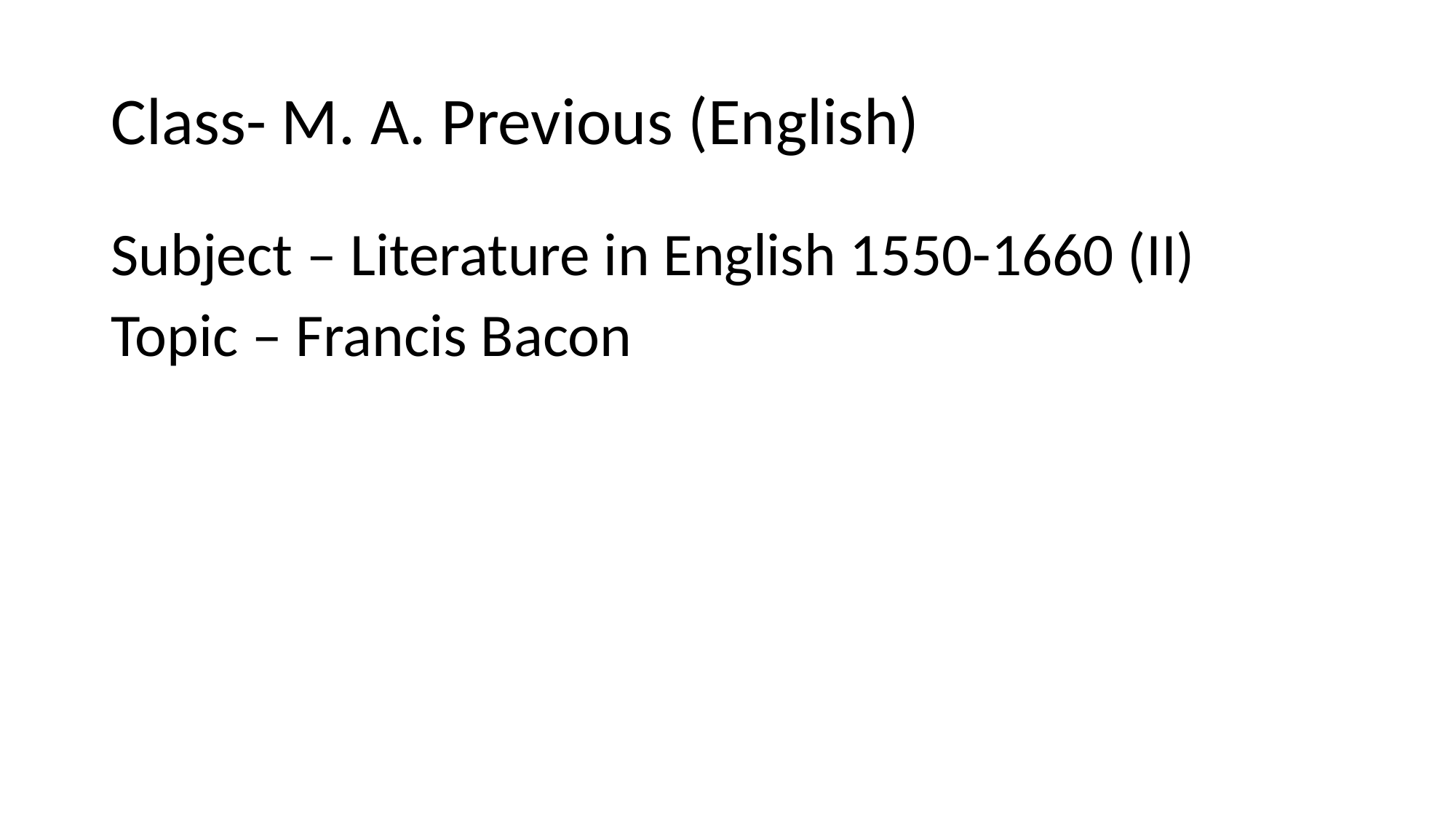

# Class- M. A. Previous (English)
Subject – Literature in English 1550-1660 (II)
Topic – Francis Bacon